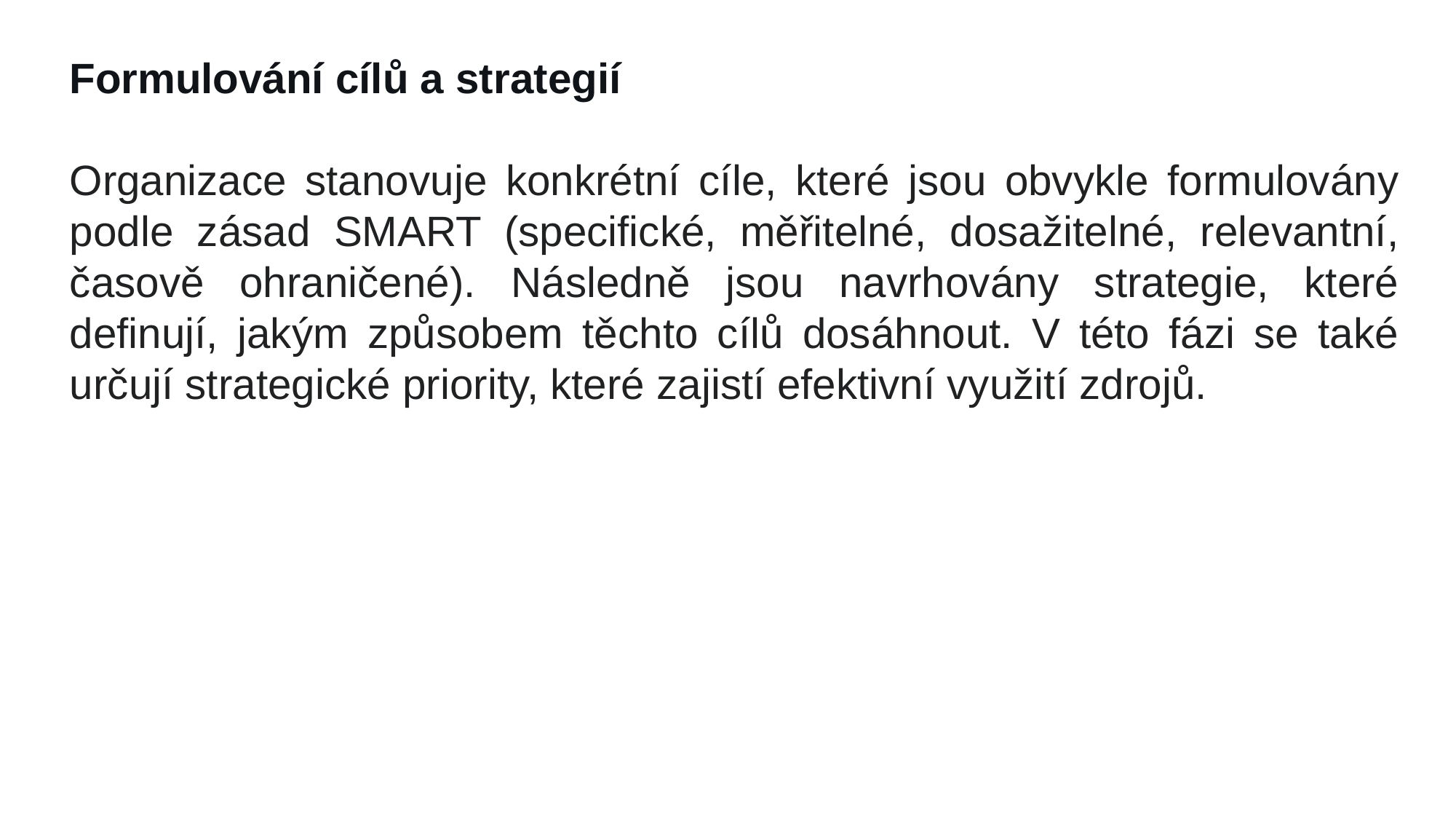

Formulování cílů a strategií

Organizace stanovuje konkrétní cíle, které jsou obvykle formulovány podle zásad SMART (specifické, měřitelné, dosažitelné, relevantní, časově ohraničené). Následně jsou navrhovány strategie, které definují, jakým způsobem těchto cílů dosáhnout. V této fázi se také určují strategické priority, které zajistí efektivní využití zdrojů.